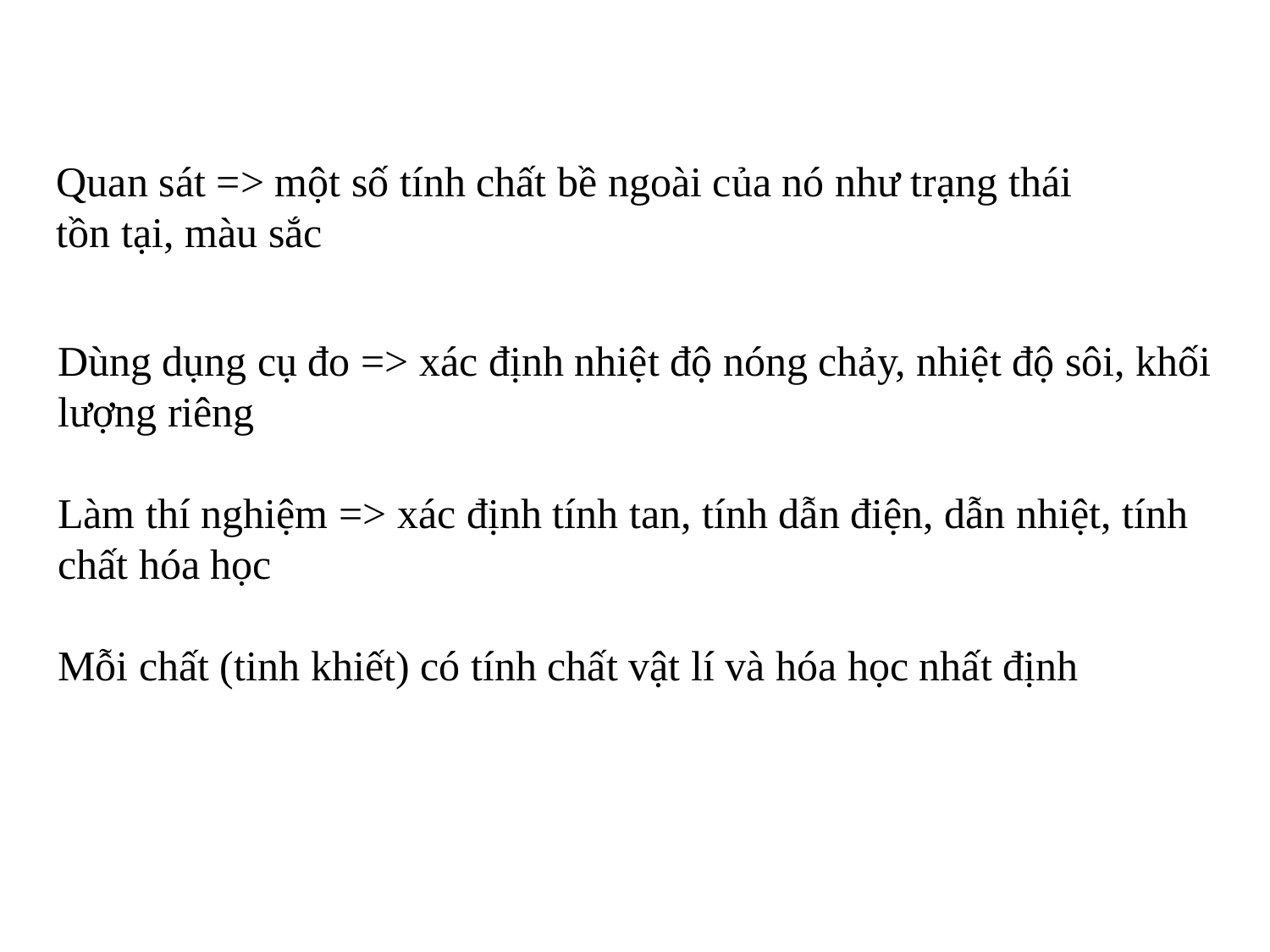

Quan sát => một số tính chất bề ngoài của nó như trạng thái tồn tại, màu sắc
Dùng dụng cụ đo => xác định nhiệt độ nóng chảy, nhiệt độ sôi, khối lượng riêng

Làm thí nghiệm => xác định tính tan, tính dẫn điện, dẫn nhiệt, tính chất hóa học

Mỗi chất (tinh khiết) có tính chất vật lí và hóa học nhất định